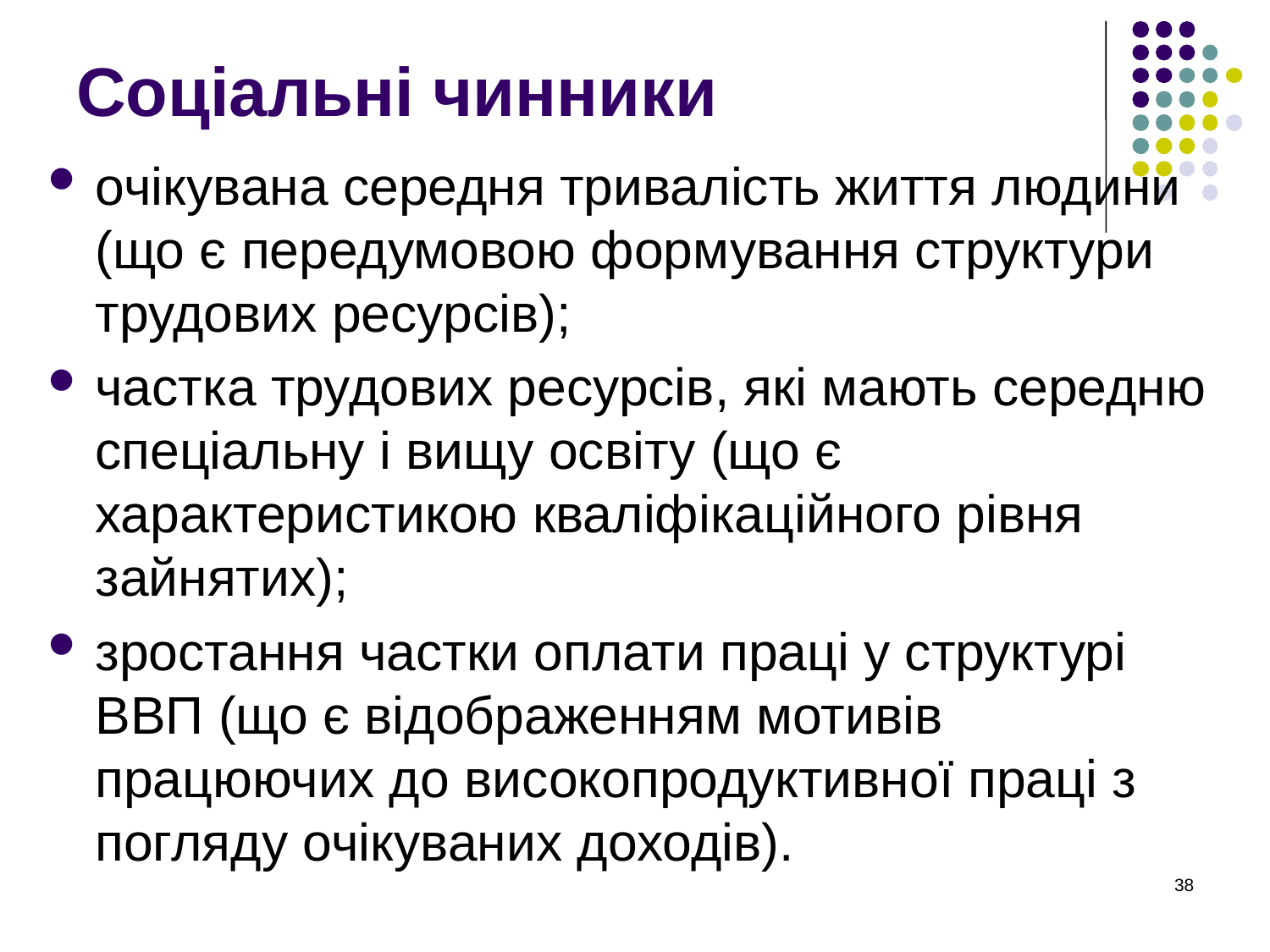

# Соціальні чинники
очікувана середня тривалість життя людини (що є передумовою формування структури трудових ресурсів);
частка трудових ресурсів, які мають середню спеціальну і вищу освіту (що є характеристикою кваліфікаційного рівня зайнятих);
зростання частки оплати праці у структурі ВВП (що є відображенням мотивів працюючих до високопродуктивної праці з погляду очікуваних доходів).
38